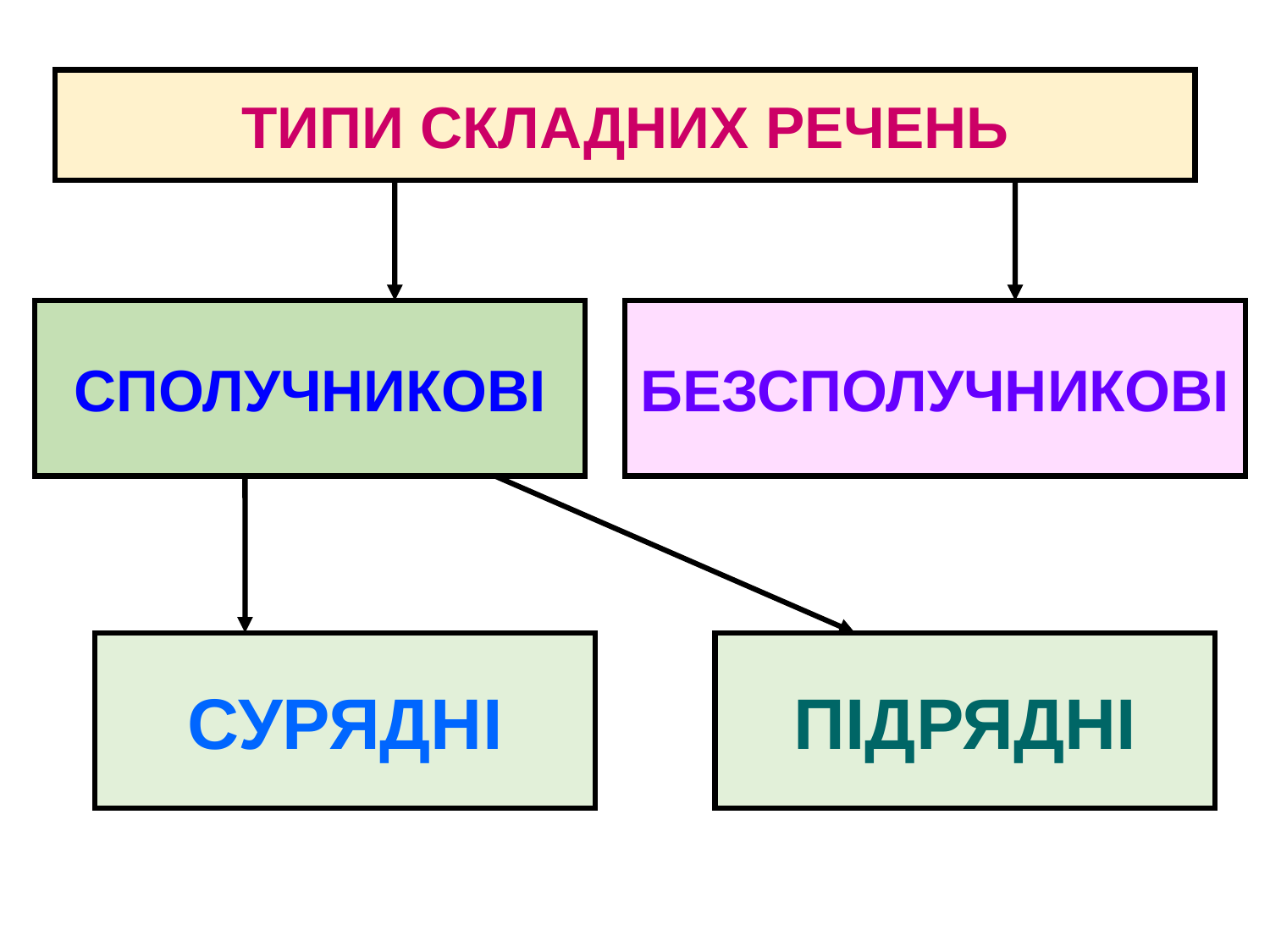

ТИПИ СКЛАДНИХ РЕЧЕНЬ

СПОЛУЧНИКОВІ
БЕЗСПОЛУЧНИКОВІ

СУРЯДНІ
ПІДРЯДНІ